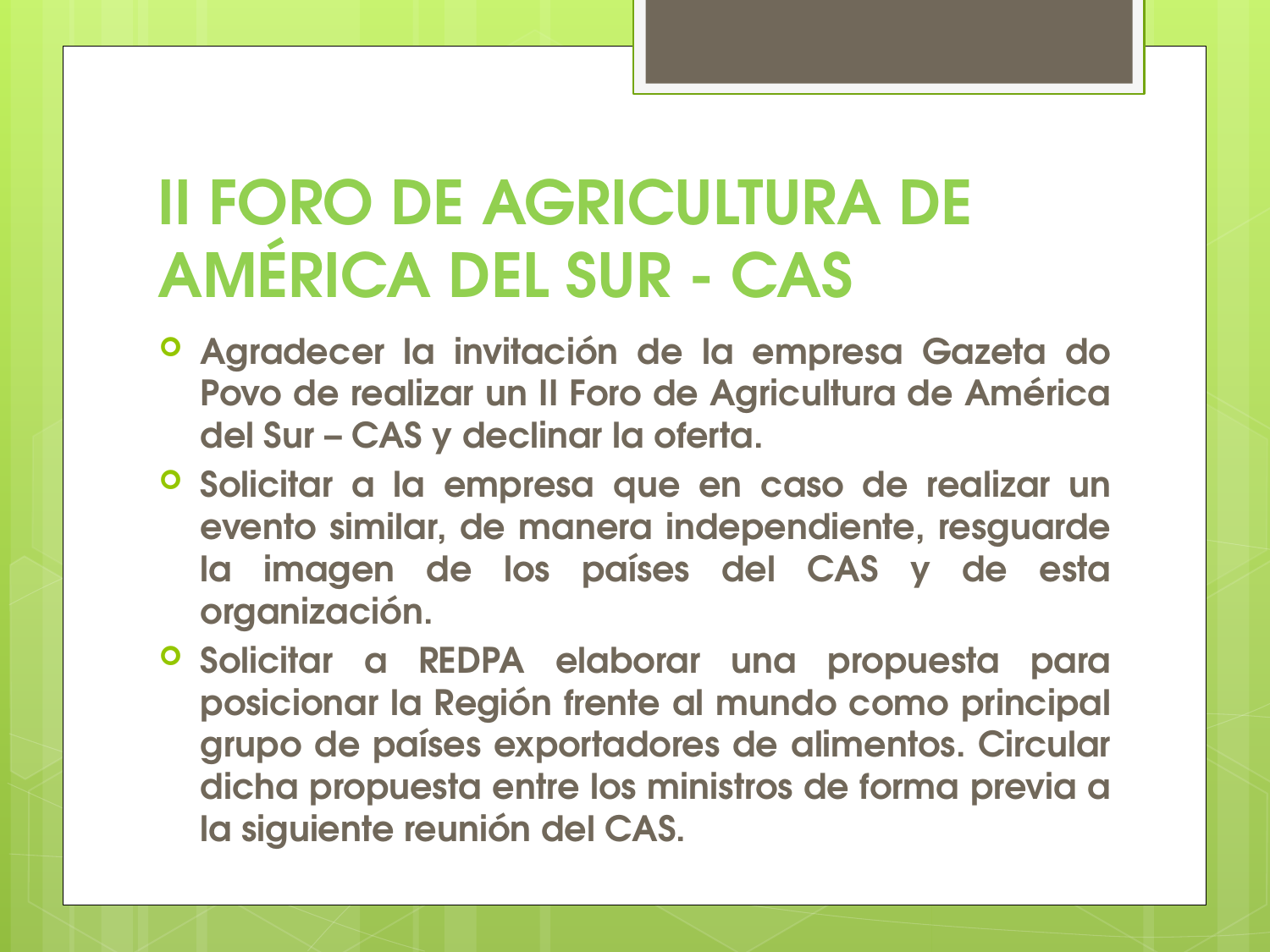

# II FORO DE AGRICULTURA DE AMÉRICA DEL SUR - CAS
Agradecer la invitación de la empresa Gazeta do Povo de realizar un II Foro de Agricultura de América del Sur – CAS y declinar la oferta.
Solicitar a la empresa que en caso de realizar un evento similar, de manera independiente, resguarde la imagen de los países del CAS y de esta organización.
Solicitar a REDPA elaborar una propuesta para posicionar la Región frente al mundo como principal grupo de países exportadores de alimentos. Circular dicha propuesta entre los ministros de forma previa a la siguiente reunión del CAS.